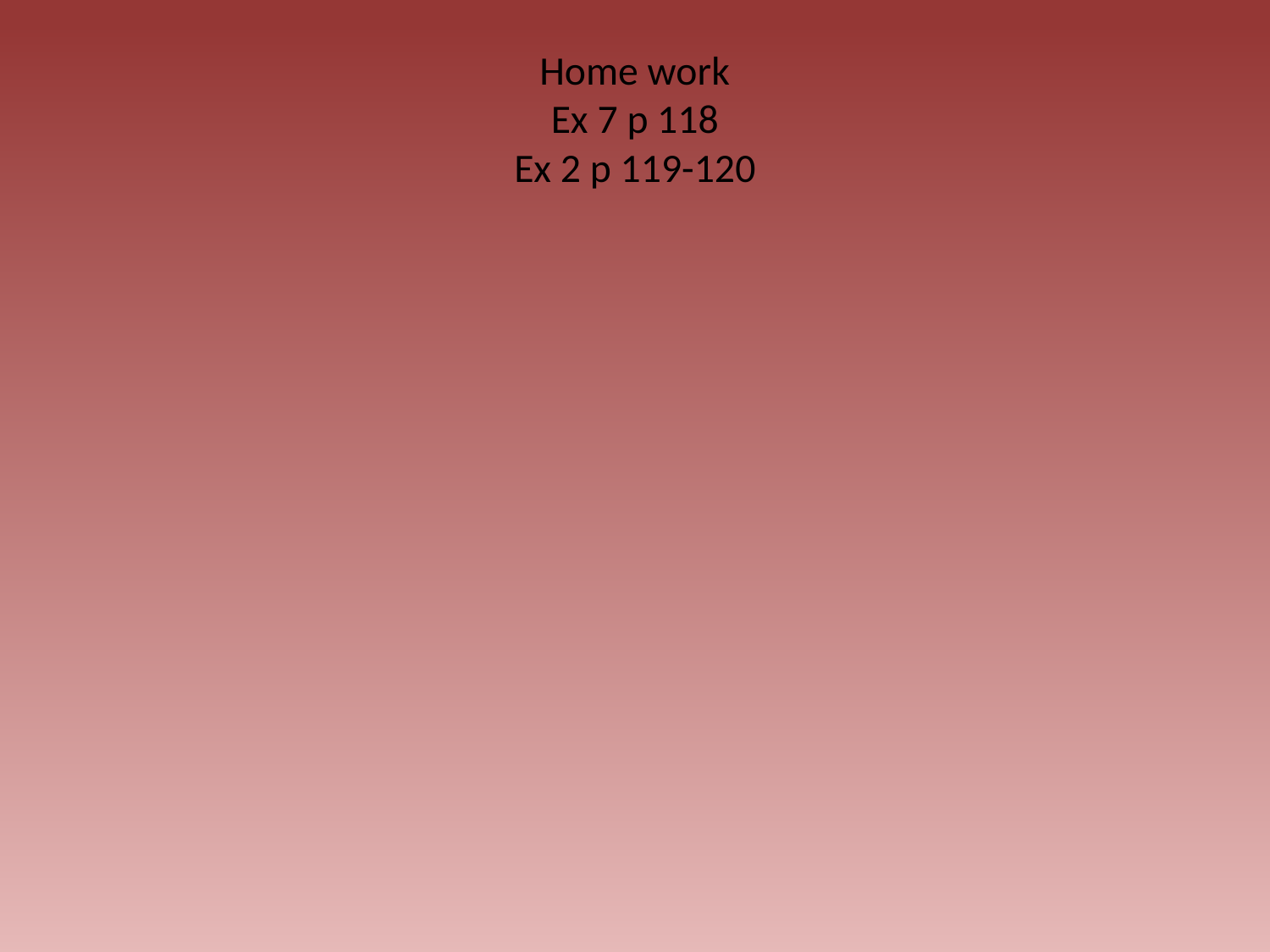

# Home work Ex 7 p 118 Ex 2 p 119-120